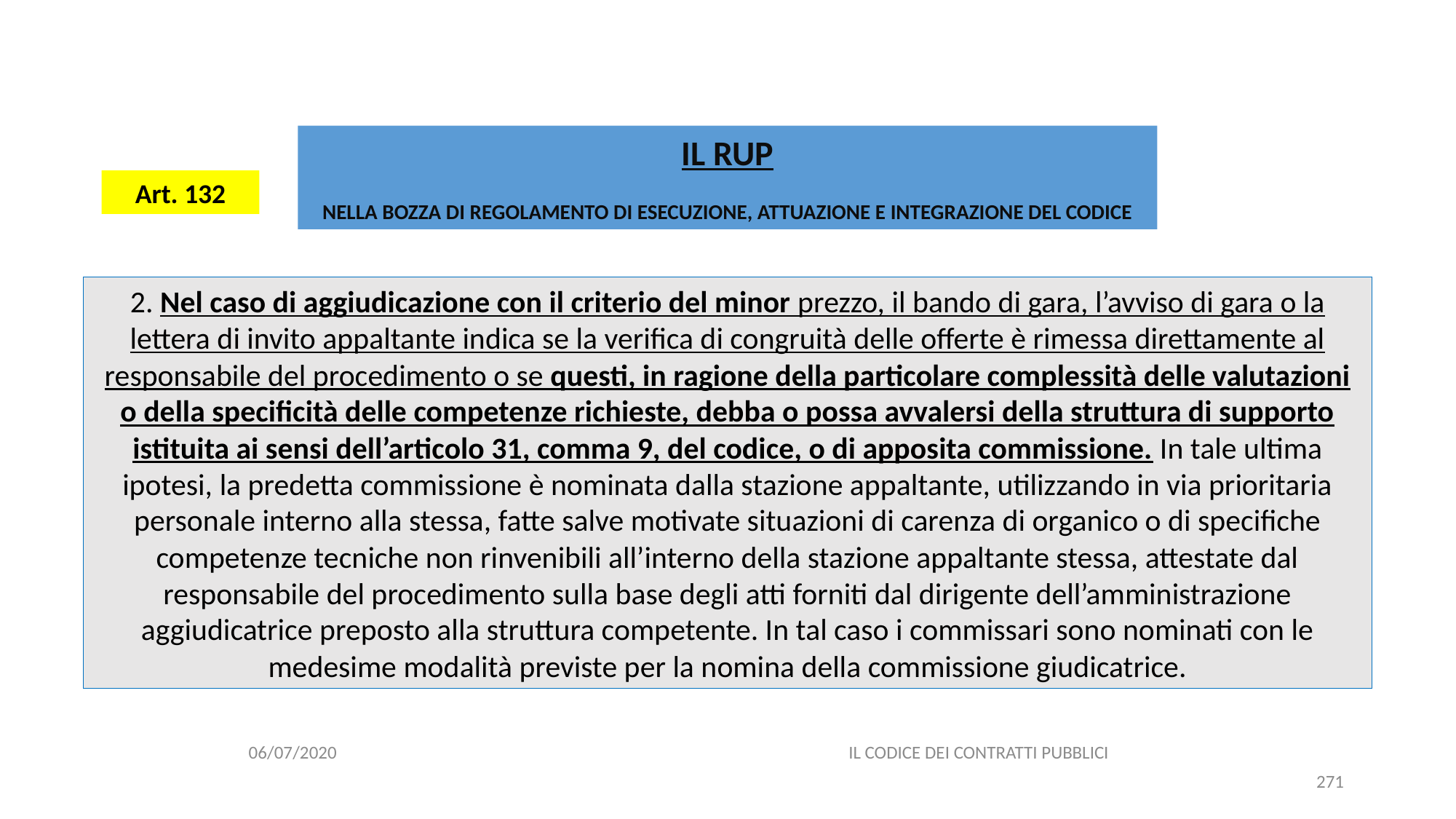

#
IL RUP

NELLA BOZZA DI REGOLAMENTO DI ESECUZIONE, ATTUAZIONE E INTEGRAZIONE DEL CODICE
Art. 132
2. Nel caso di aggiudicazione con il criterio del minor prezzo, il bando di gara, l’avviso di gara o la lettera di invito appaltante indica se la verifica di congruità delle offerte è rimessa direttamente al responsabile del procedimento o se questi, in ragione della particolare complessità delle valutazioni o della specificità delle competenze richieste, debba o possa avvalersi della struttura di supporto istituita ai sensi dell’articolo 31, comma 9, del codice, o di apposita commissione. In tale ultima ipotesi, la predetta commissione è nominata dalla stazione appaltante, utilizzando in via prioritaria personale interno alla stessa, fatte salve motivate situazioni di carenza di organico o di specifiche competenze tecniche non rinvenibili all’interno della stazione appaltante stessa, attestate dal responsabile del procedimento sulla base degli atti forniti dal dirigente dell’amministrazione aggiudicatrice preposto alla struttura competente. In tal caso i commissari sono nominati con le medesime modalità previste per la nomina della commissione giudicatrice.

06/07/2020
IL CODICE DEI CONTRATTI PUBBLICI
271